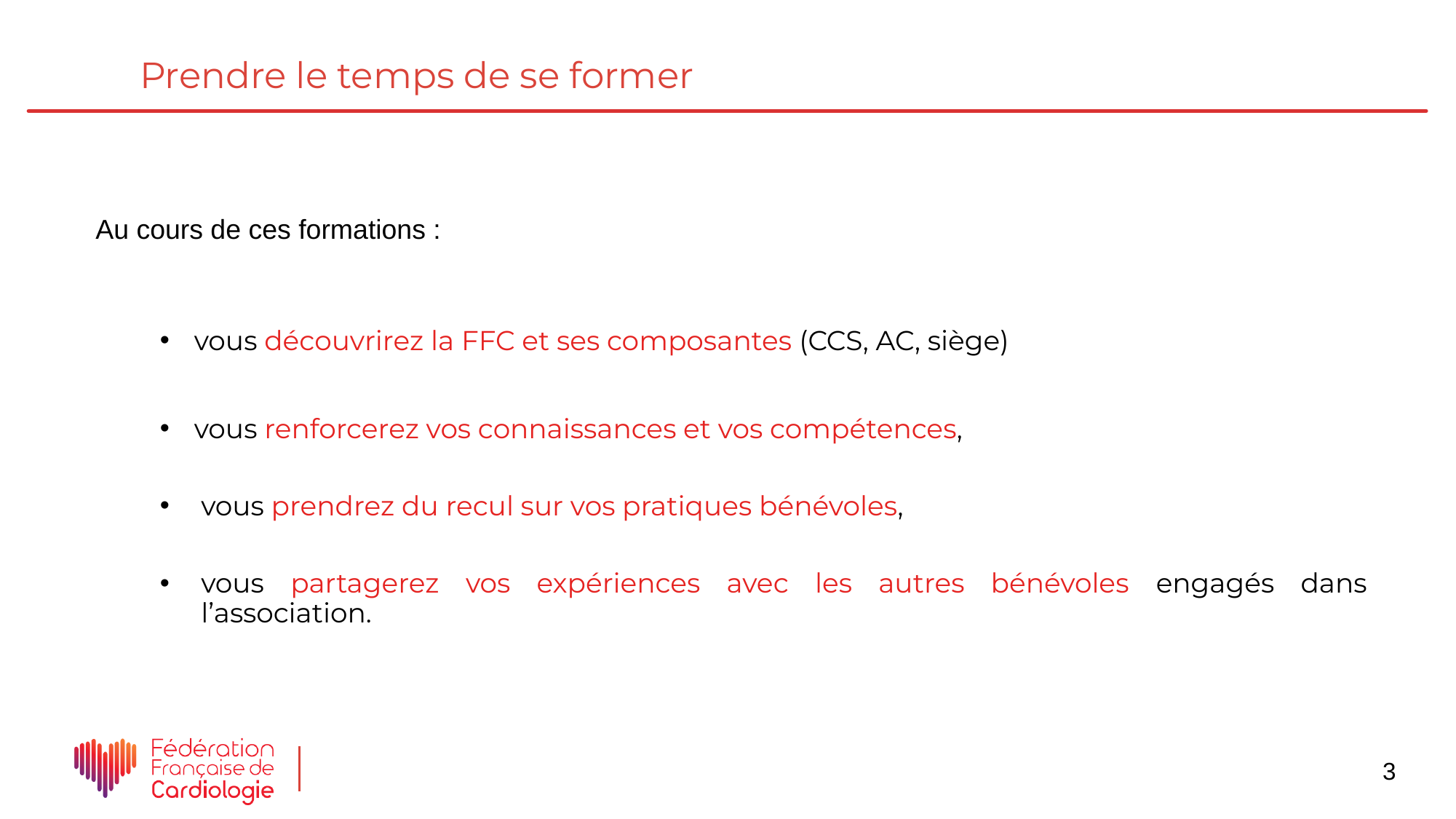

Prendre le temps de se former

Au cours de ces formations :

vous découvrirez la FFC et ses composantes (CCS, AC, siège)

vous renforcerez vos connaissances et vos compétences,

vous prendrez du recul sur vos pratiques bénévoles,

vous partagerez vos expériences avec les autres bénévoles engagés dans l’association.